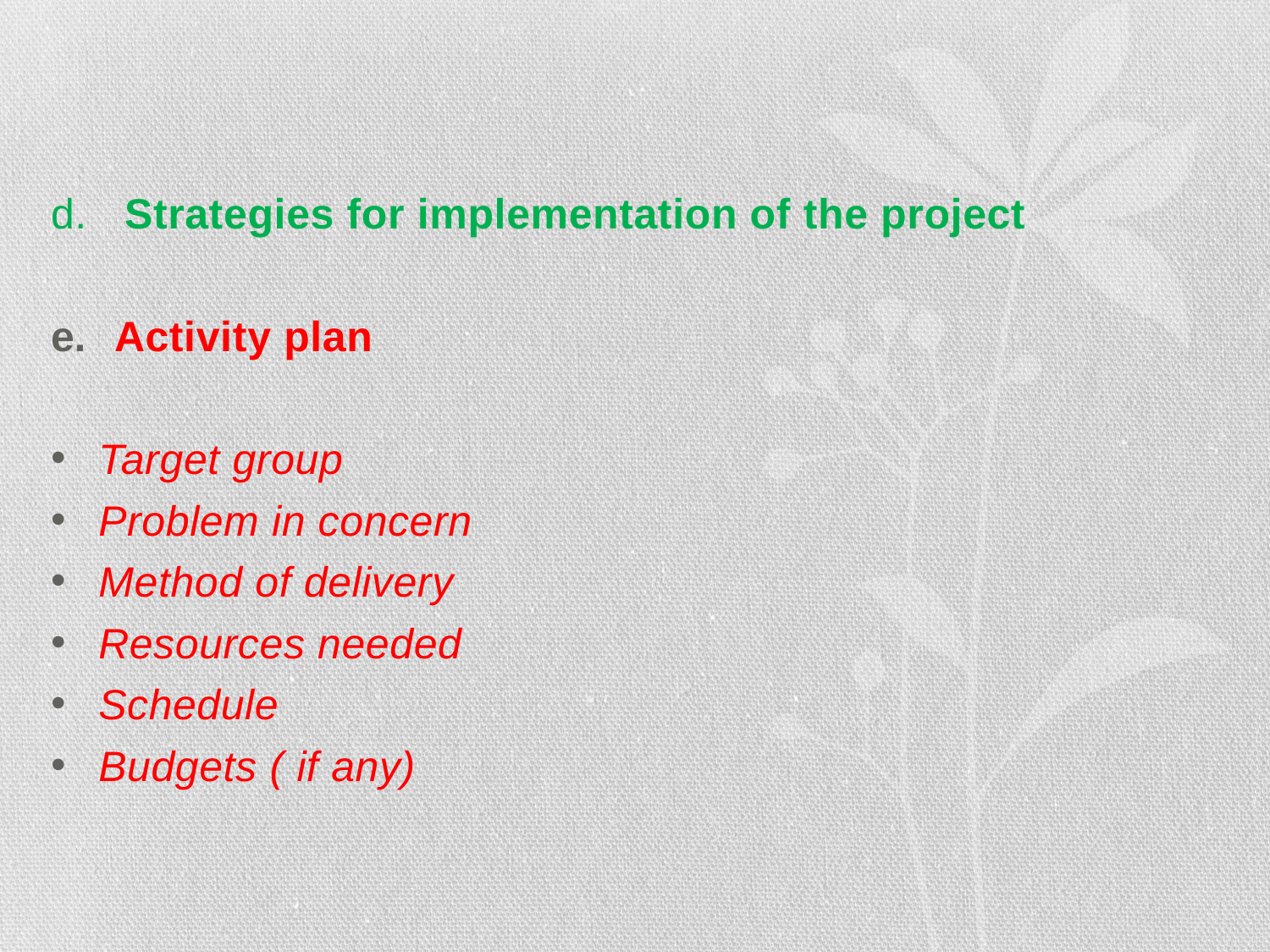

d.   Strategies for implementation of the project

Activity plan

Target group
Problem in concern
Method of delivery
Resources needed
Schedule
Budgets ( if any)